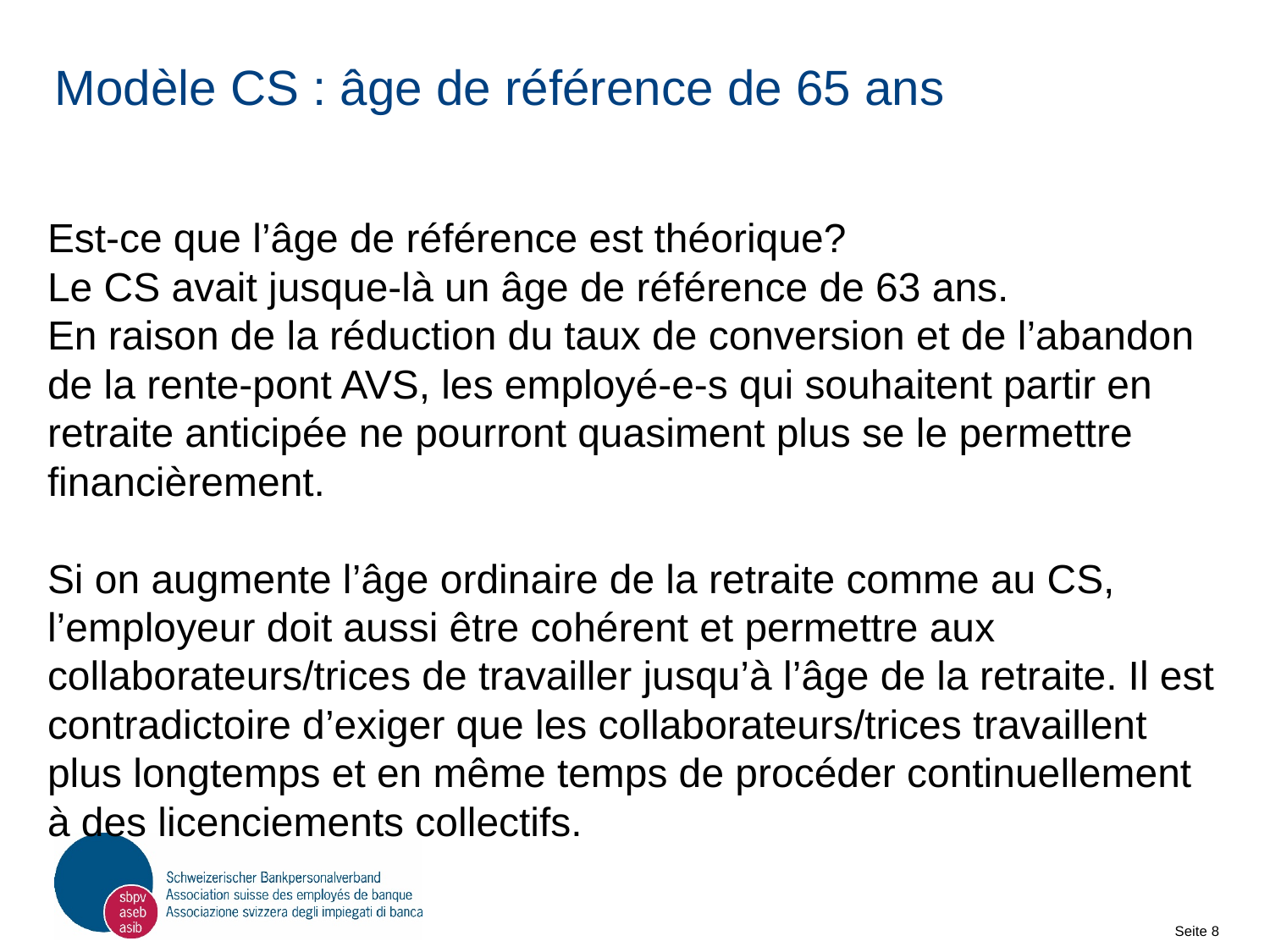

# Modèle CS : âge de référence de 65 ans
Est-ce que l’âge de référence est théorique?
Le CS avait jusque-là un âge de référence de 63 ans.
En raison de la réduction du taux de conversion et de l’abandon de la rente-pont AVS, les employé-e-s qui souhaitent partir en retraite anticipée ne pourront quasiment plus se le permettre financièrement.

Si on augmente l’âge ordinaire de la retraite comme au CS, l’employeur doit aussi être cohérent et permettre aux collaborateurs/trices de travailler jusqu’à l’âge de la retraite. Il est contradictoire d’exiger que les collaborateurs/trices travaillent plus longtemps et en même temps de procéder continuellement  à des licenciements collectifs.